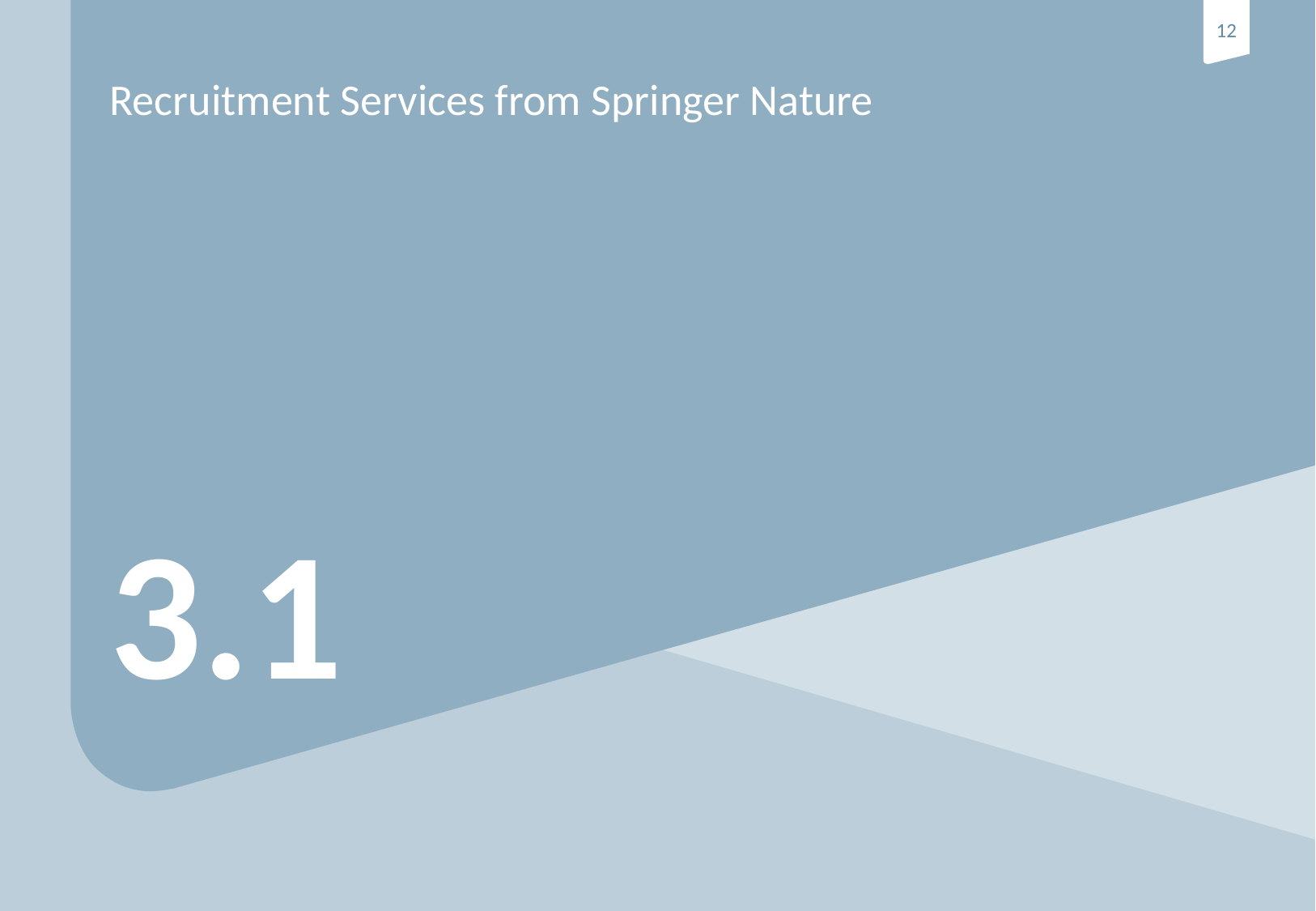

# Recruitment Services from Springer Nature
3.1